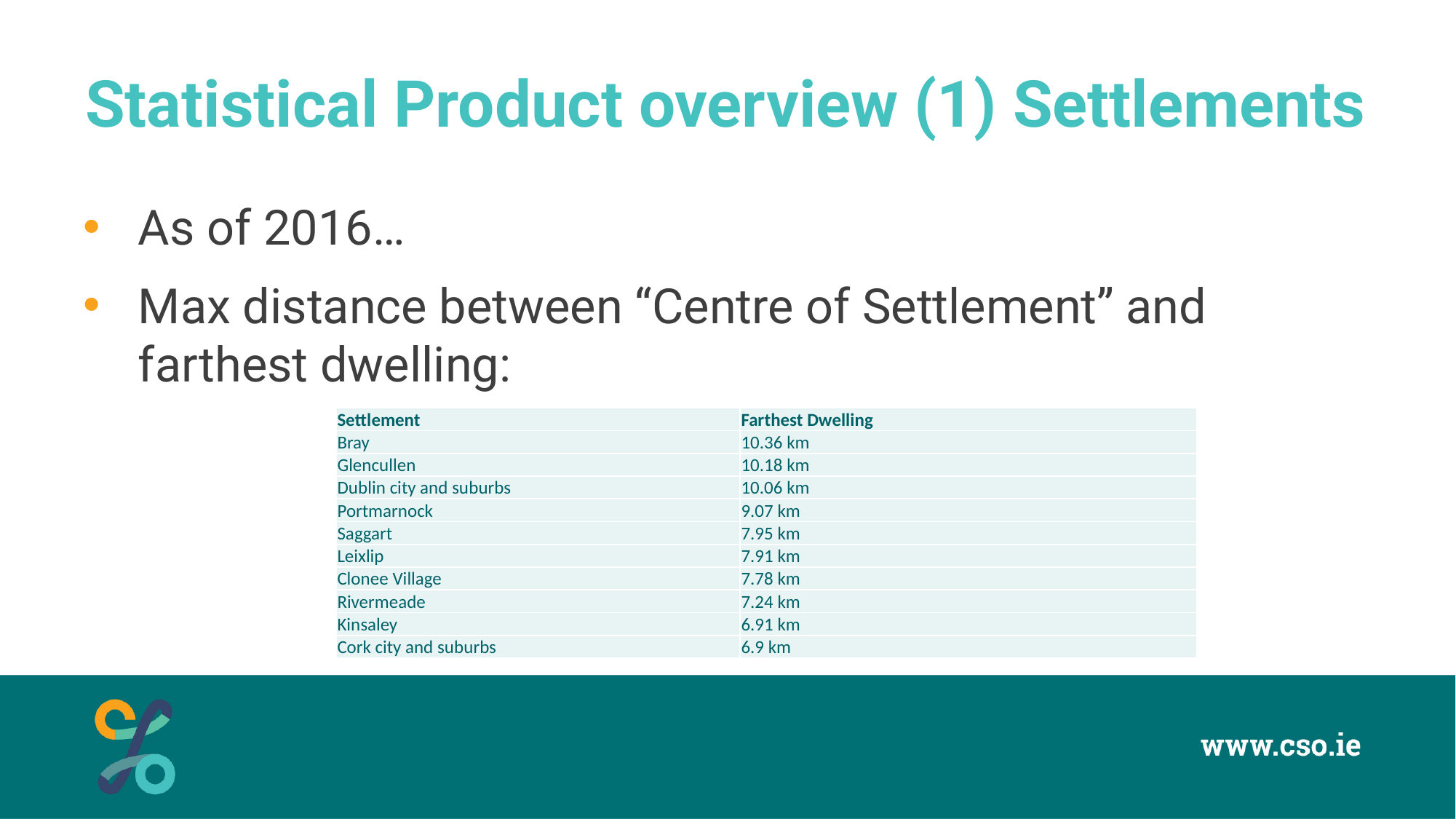

# Statistical Product overview (1) Settlements
As of 2016…
Max distance between “Centre of Settlement” and farthest dwelling:

| Settlement | Farthest Dwelling |
| --- | --- |
| Bray | 10.36 km |
| Glencullen | 10.18 km |
| Dublin city and suburbs | 10.06 km |
| Portmarnock | 9.07 km |
| Saggart | 7.95 km |
| Leixlip | 7.91 km |
| Clonee Village | 7.78 km |
| Rivermeade | 7.24 km |
| Kinsaley | 6.91 km |
| Cork city and suburbs | 6.9 km |